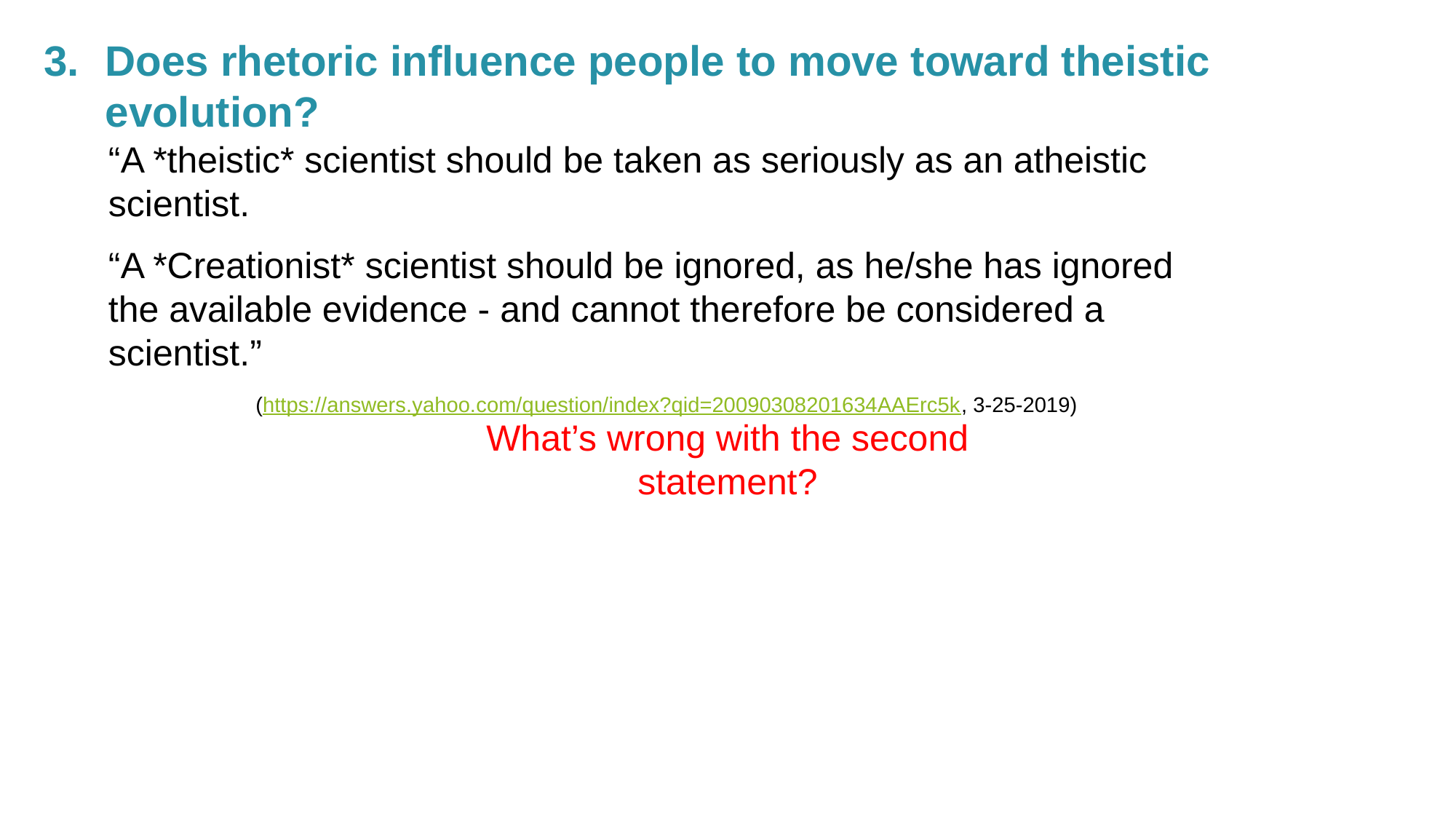

Does rhetoric influence people to move toward theistic evolution?
“A *theistic* scientist should be taken as seriously as an atheistic scientist.
“A *Creationist* scientist should be ignored, as he/she has ignored the available evidence - and cannot therefore be considered a scientist.”
(https://answers.yahoo.com/question/index?qid=20090308201634AAErc5k, 3-25-2019)
What’s wrong with the second statement?